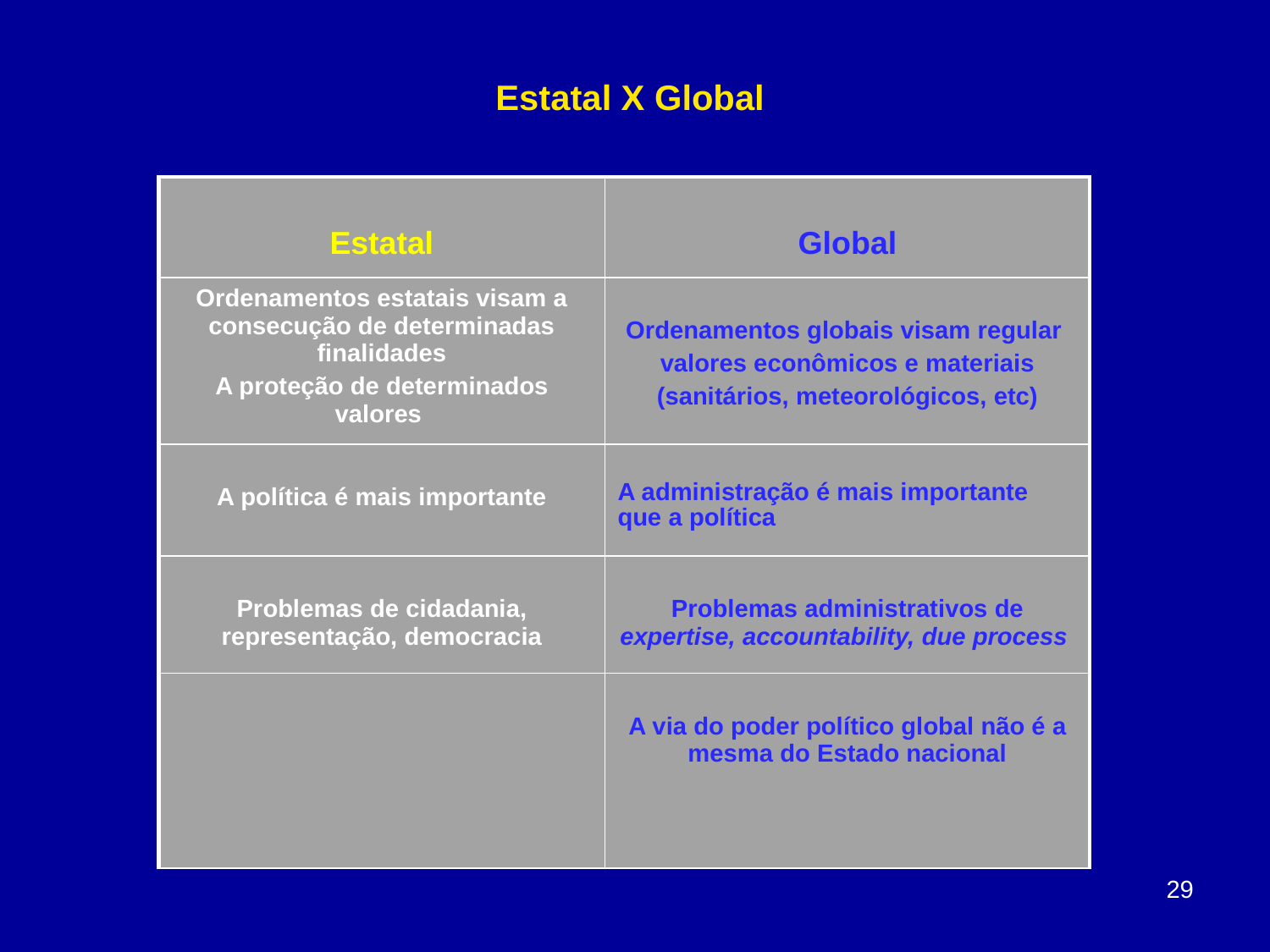

# Estatal X Global
| Estatal | Global |
| --- | --- |
| Ordenamentos estatais visam a consecução de determinadas finalidades A proteção de determinados valores | Ordenamentos globais visam regular valores econômicos e materiais (sanitários, meteorológicos, etc) |
| A política é mais importante | A administração é mais importante que a política |
| Problemas de cidadania, representação, democracia | Problemas administrativos de expertise, accountability, due process |
|  | A via do poder político global não é a mesma do Estado nacional |

29
|  |
| --- |